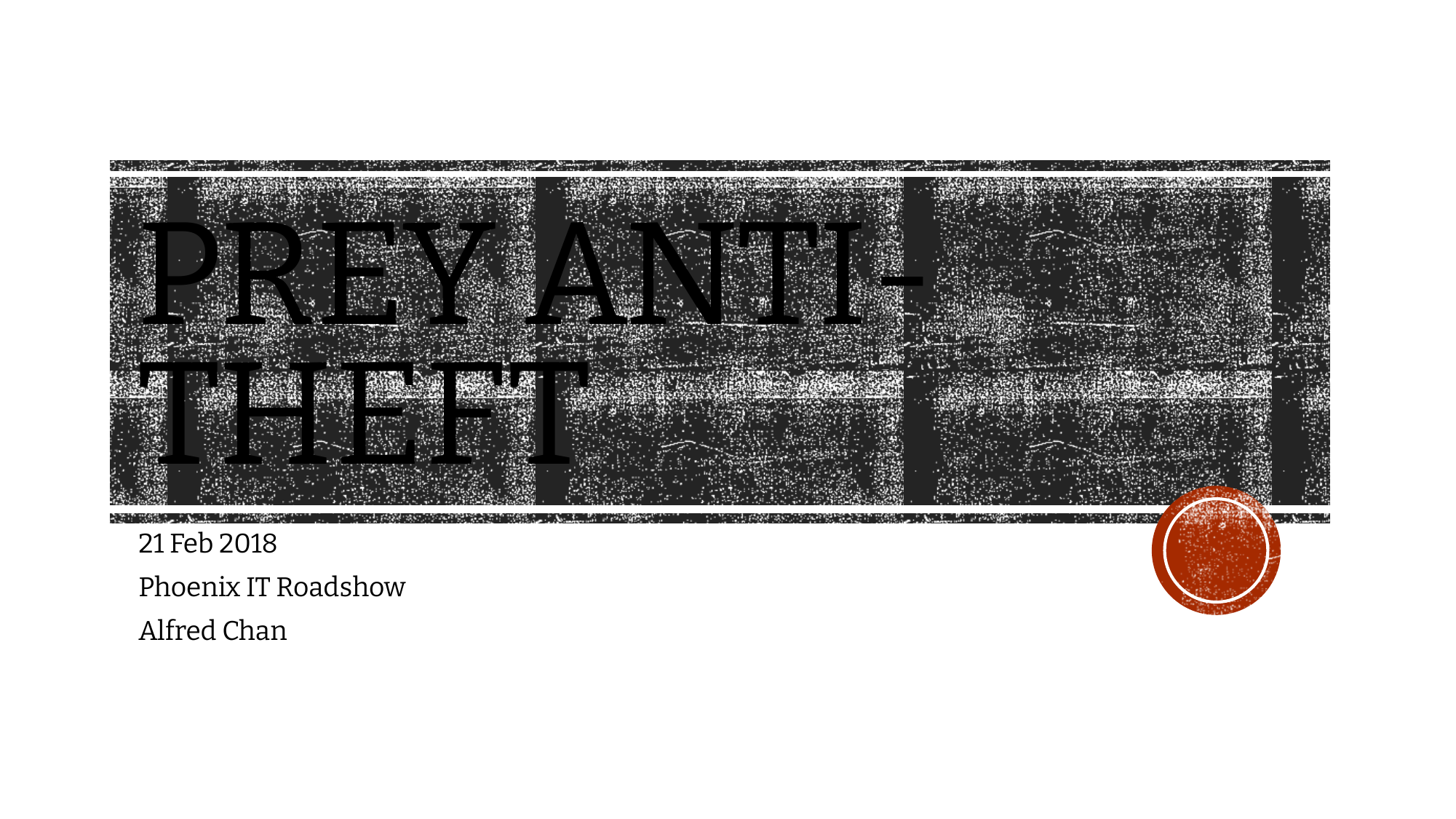

# Prey Anti-Theft
21 Feb 2018
Phoenix IT Roadshow
Alfred Chan